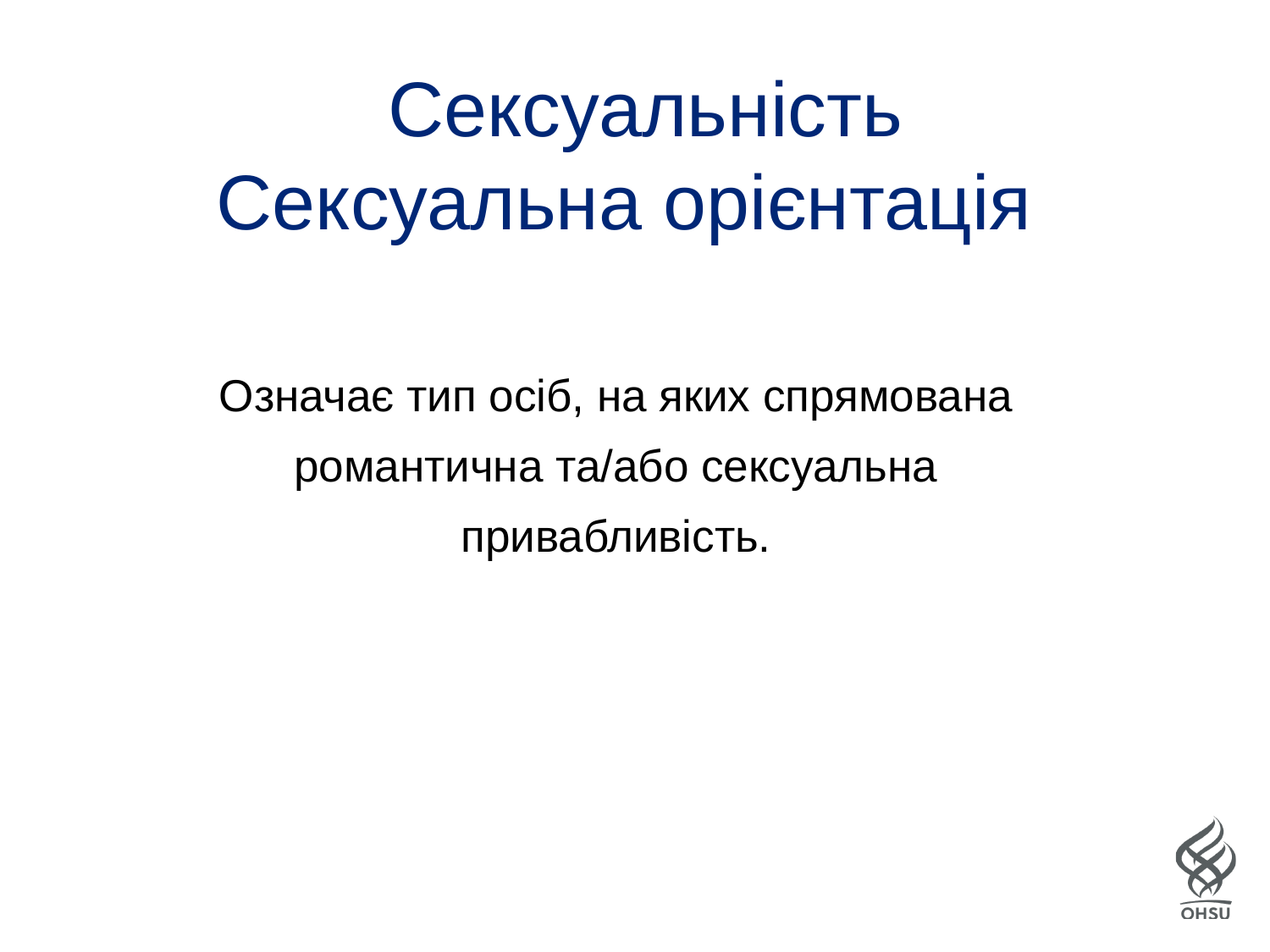

# Сексуальність Сексуальна орієнтація
Означає тип осіб, на яких спрямована романтична та/або сексуальна привабливість.